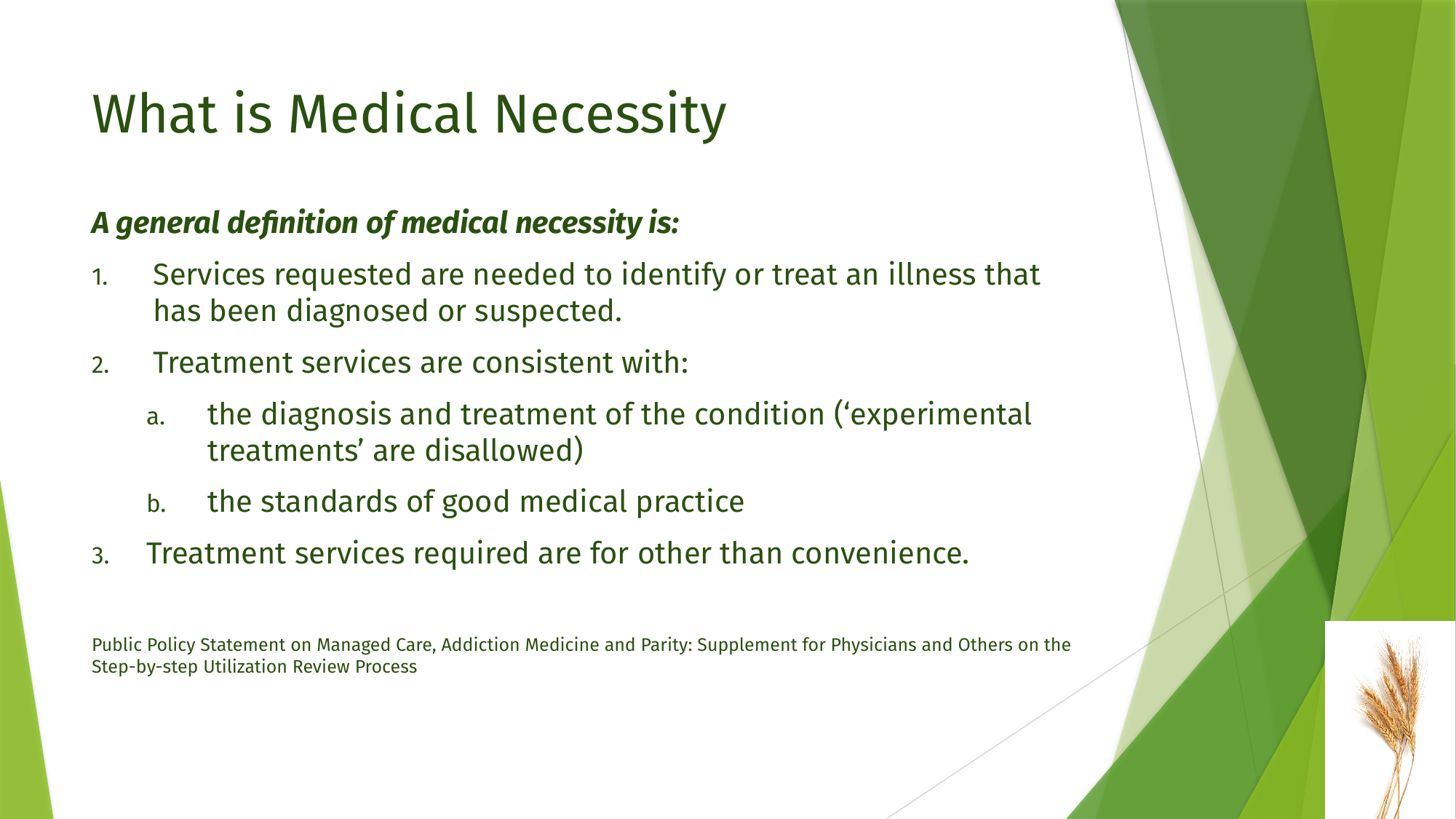

# What is Medical Necessity
A general definition of medical necessity is:
Services requested are needed to identify or treat an illness that has been diagnosed or suspected.
Treatment services are consistent with:
the diagnosis and treatment of the condition (‘experimental treatments’ are disallowed)
the standards of good medical practice
Treatment services required are for other than convenience.

Public Policy Statement on Managed Care, Addiction Medicine and Parity: Supplement for Physicians and Others on the Step-by-step Utilization Review Process